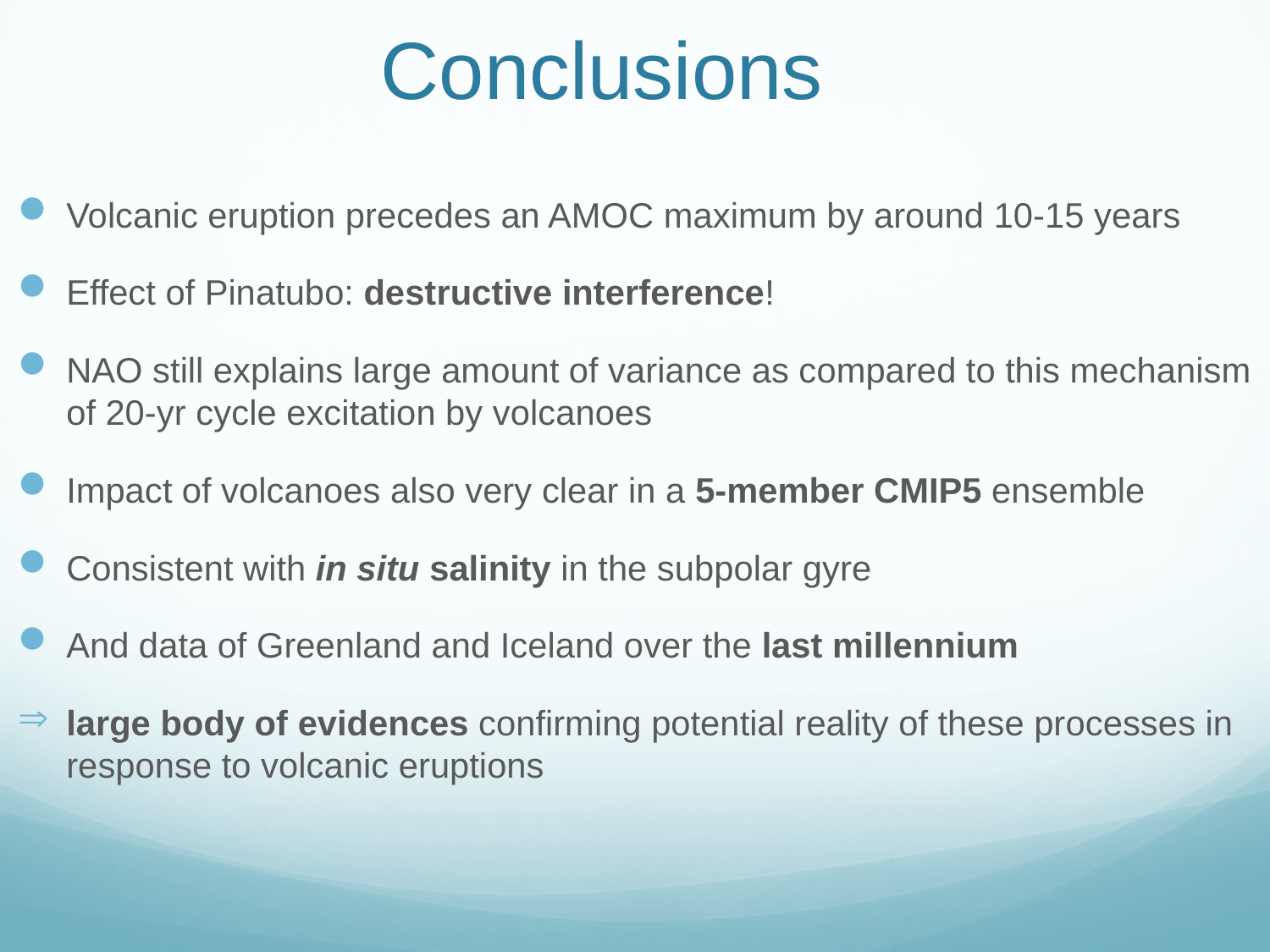

# Conclusions
Volcanic eruption precedes an AMOC maximum by around 10-15 years
Effect of Pinatubo: destructive interference!
NAO still explains large amount of variance as compared to this mechanism of 20-yr cycle excitation by volcanoes
Impact of volcanoes also very clear in a 5-member CMIP5 ensemble
Consistent with in situ salinity in the subpolar gyre
And data of Greenland and Iceland over the last millennium
large body of evidences confirming potential reality of these processes in response to volcanic eruptions